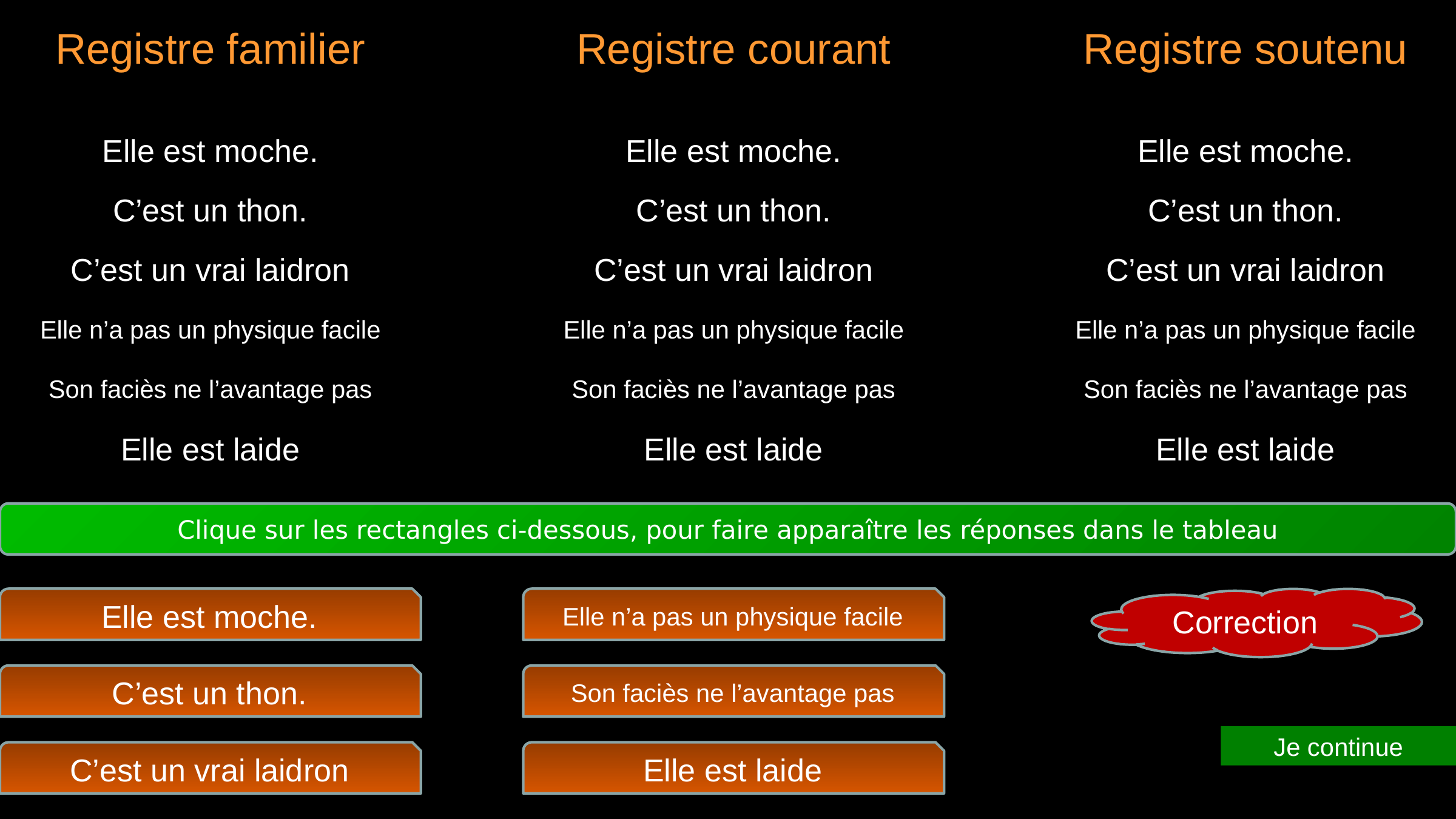

Registre familier
Registre courant
Registre soutenu
Elle est moche.
Elle est moche.
Elle est moche.
C’est un thon.
C’est un thon.
C’est un thon.
C’est un vrai laidron
C’est un vrai laidron
C’est un vrai laidron
Elle n’a pas un physique facile
Elle n’a pas un physique facile
Elle n’a pas un physique facile
Son faciès ne l’avantage pas
Son faciès ne l’avantage pas
Son faciès ne l’avantage pas
Elle est laide
Elle est laide
Elle est laide
Clique sur les rectangles ci-dessous, pour faire apparaître les réponses dans le tableau
Elle est moche.
Elle n’a pas un physique facile
Correction
C’est un thon.
Son faciès ne l’avantage pas
Je continue
C’est un vrai laidron
Elle est laide